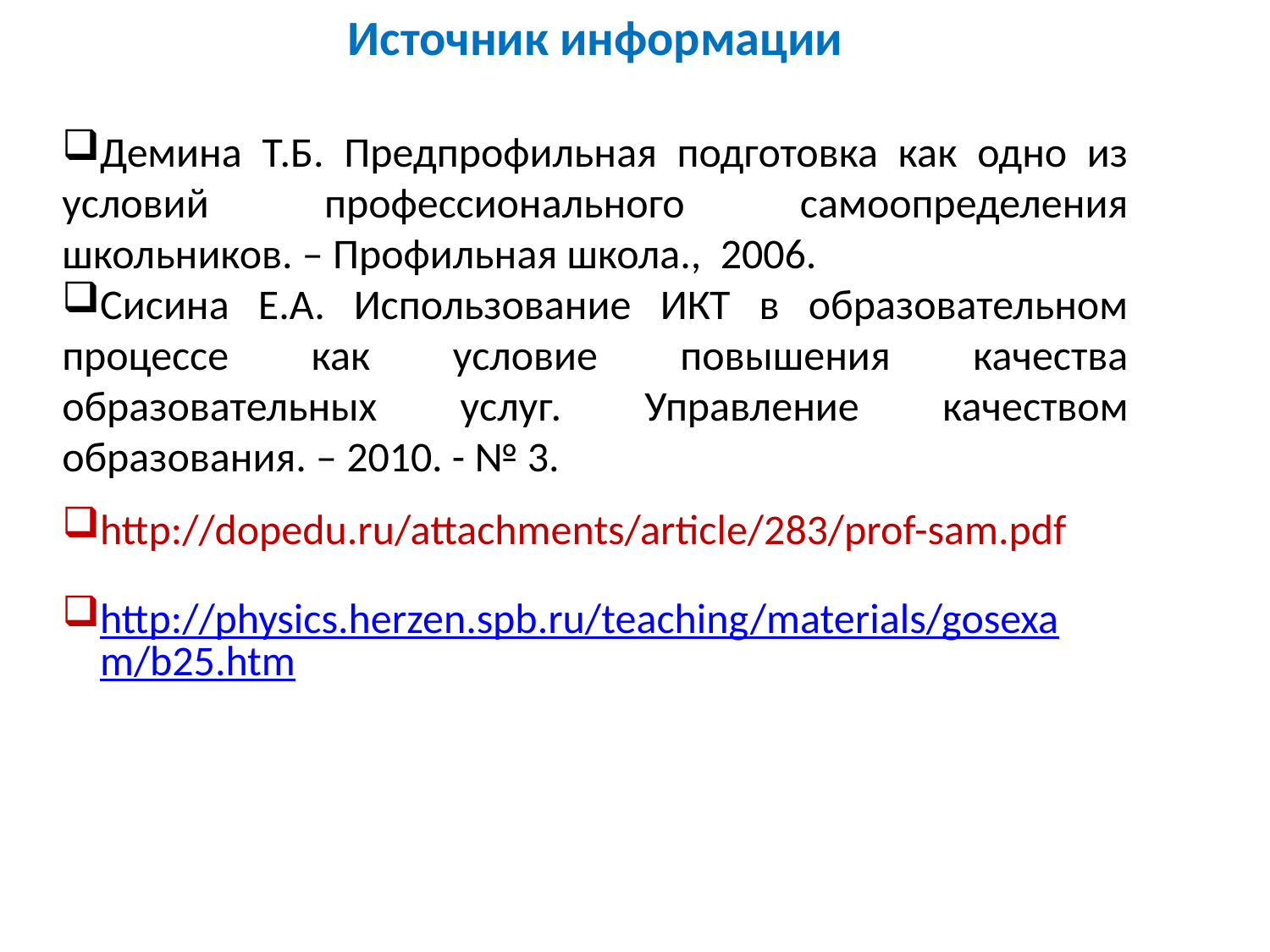

Источник информации

Демина Т.Б. Предпрофильная подготовка как одно из условий профессионального самоопределения школьников. – Профильная школа.,  2006.
Сисина Е.А. Использование ИКТ в образовательном процессе как условие повышения качества образовательных услуг. Управление качеством образования. – 2010. - № 3.
http://dopedu.ru/attachments/article/283/prof-sam.pdf
http://physics.herzen.spb.ru/teaching/materials/gosexam/b25.htm